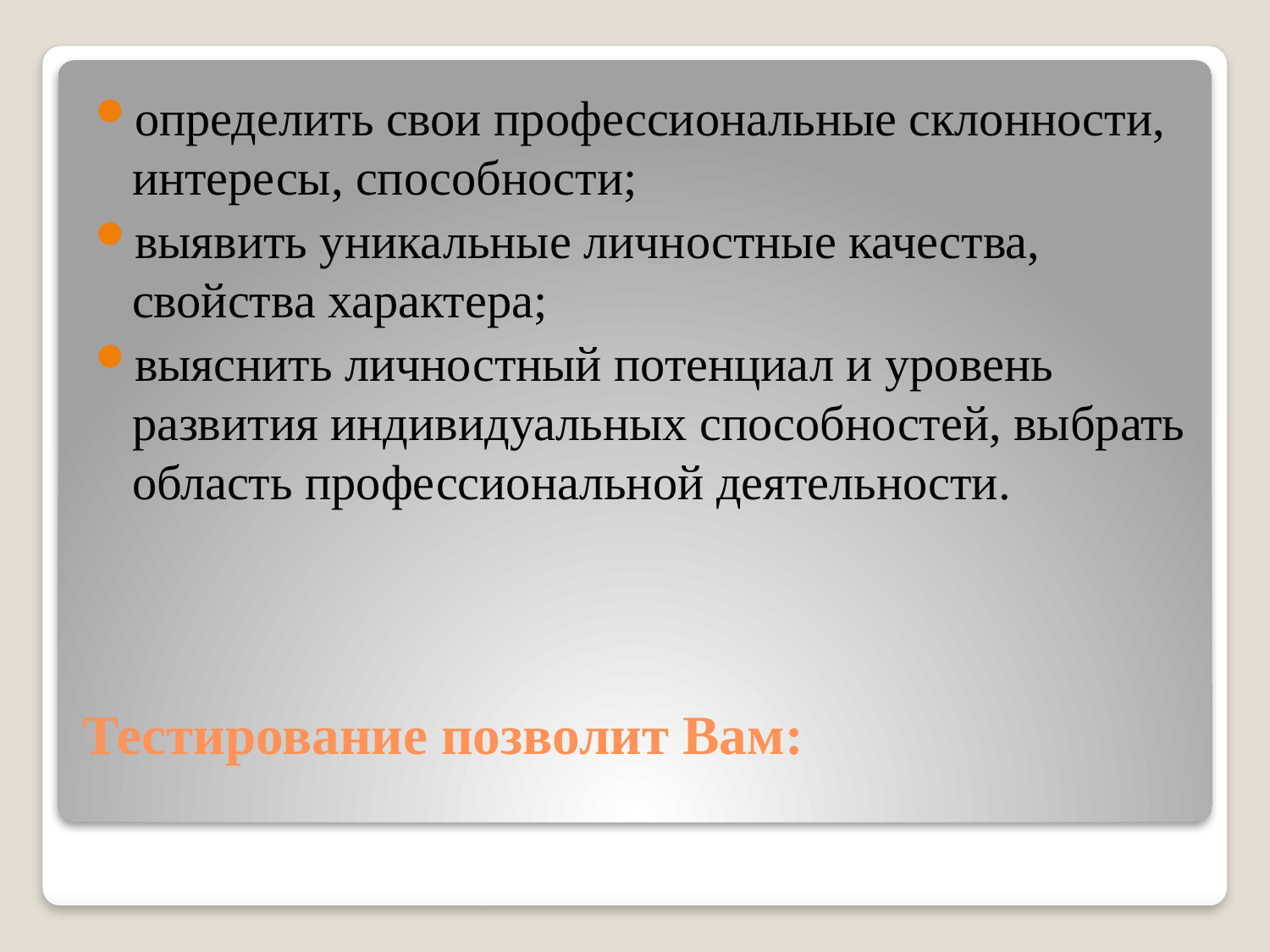

определить свои профессиональные склонности, интересы, способности;
выявить уникальные личностные качества, свойства характера;
выяснить личностный потенциал и уровень развития индивидуальных способностей, выбрать область профессиональной деятельности.

# Тестирование позволит Вам: